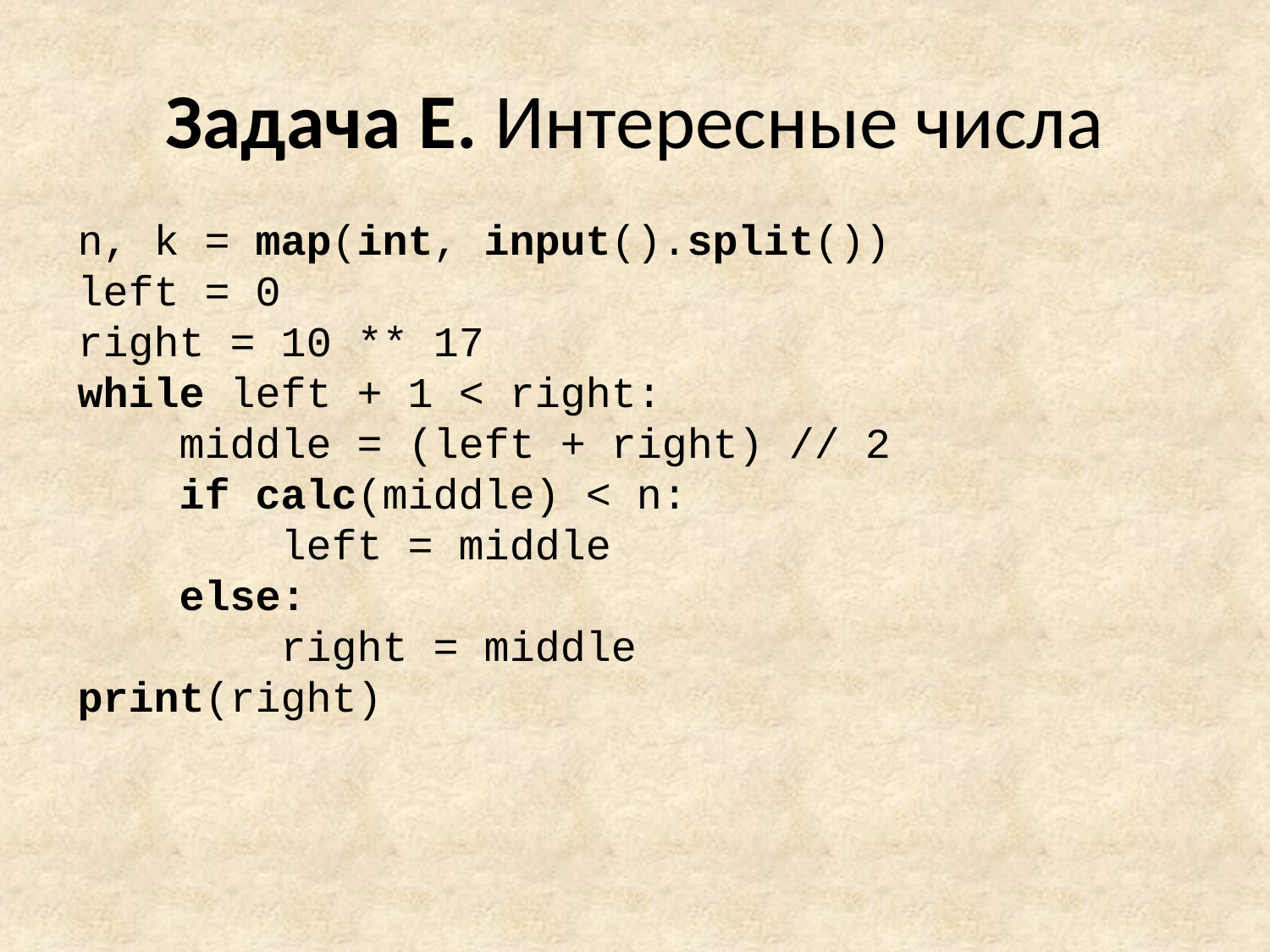

# Задача E. Интересные числа
n, k = map(int, input().split())
left = 0
right = 10 ** 17
while left + 1 < right:
    middle = (left + right) // 2
    if calc(middle) < n:
        left = middle
    else:
        right = middle
print(right)